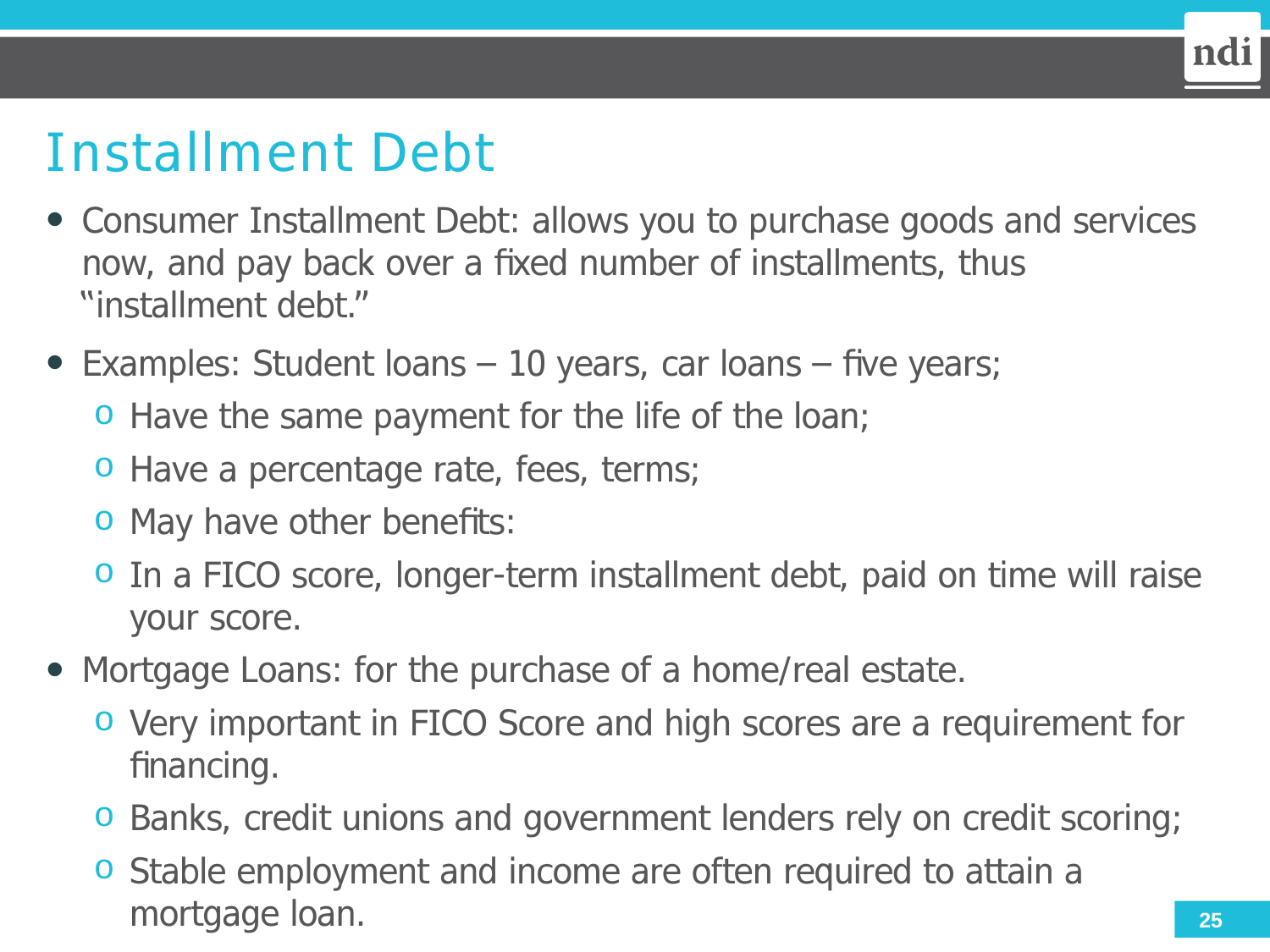

# Installment Debt
Consumer Installment Debt: allows you to purchase goods and services now, and pay back over a fixed number of installments, thus “installment debt.”
Examples: Student loans – 10 years, car loans – five years;
Have the same payment for the life of the loan;
Have a percentage rate, fees, terms;
May have other benefits:
In a FICO score, longer-term installment debt, paid on time will raise your score.
Mortgage Loans: for the purchase of a home/real estate.
Very important in FICO Score and high scores are a requirement for financing.
Banks, credit unions and government lenders rely on credit scoring;
Stable employment and income are often required to attain a mortgage loan.
25